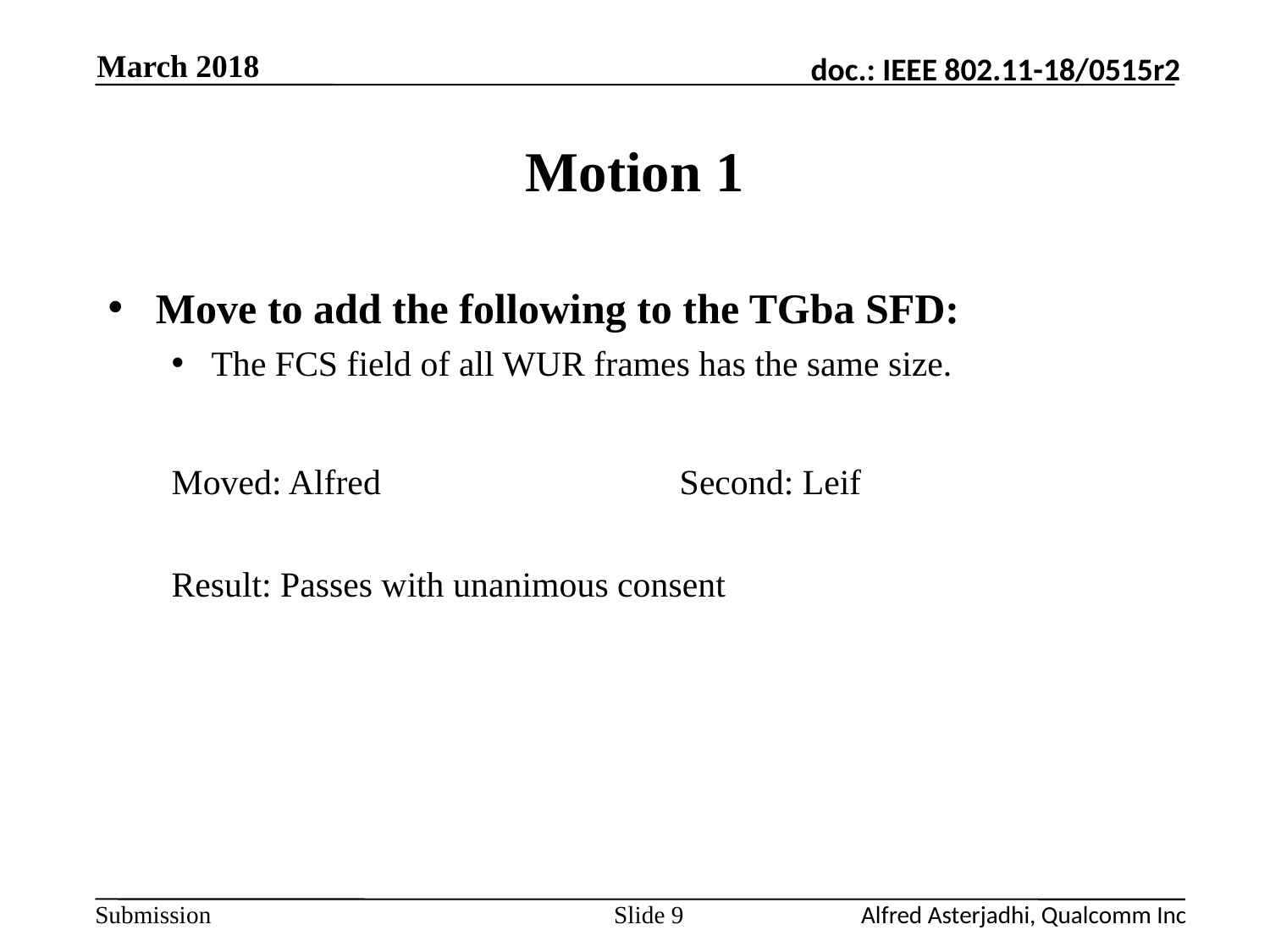

March 2018
# Motion 1
Move to add the following to the TGba SFD:
The FCS field of all WUR frames has the same size.

Moved: Alfred			Second: Leif

Result: Passes with unanimous consent

Slide 9
Alfred Asterjadhi, Qualcomm Inc